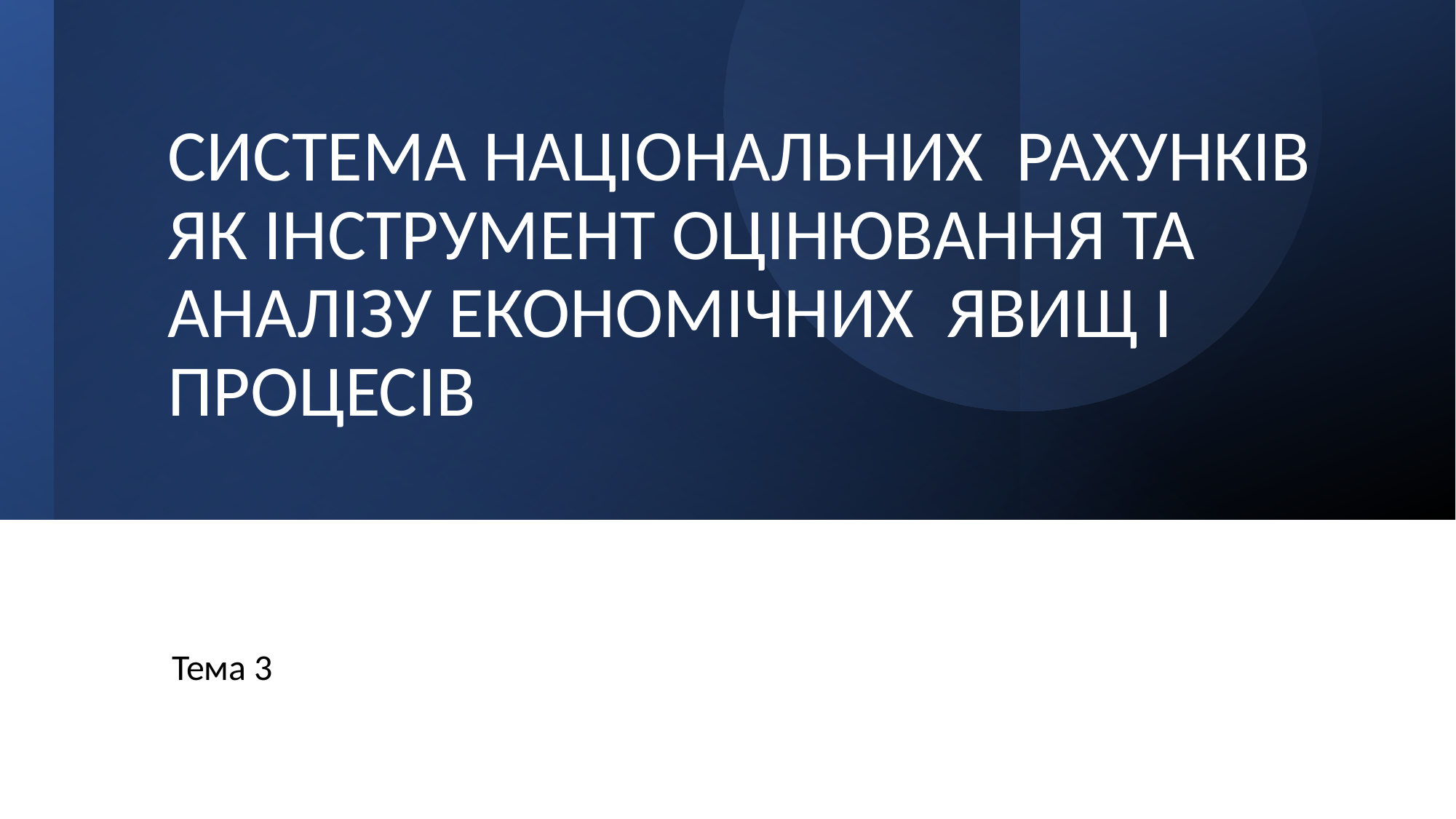

# СИСТЕМА НАЦІОНАЛЬНИХ  РАХУНКІВ ЯК ІНСТРУМЕНТ ОЦІНЮВАННЯ ТА АНАЛІЗУ ЕКОНОМІЧНИХ  ЯВИЩ І  ПРОЦЕСІВ
Тема 3